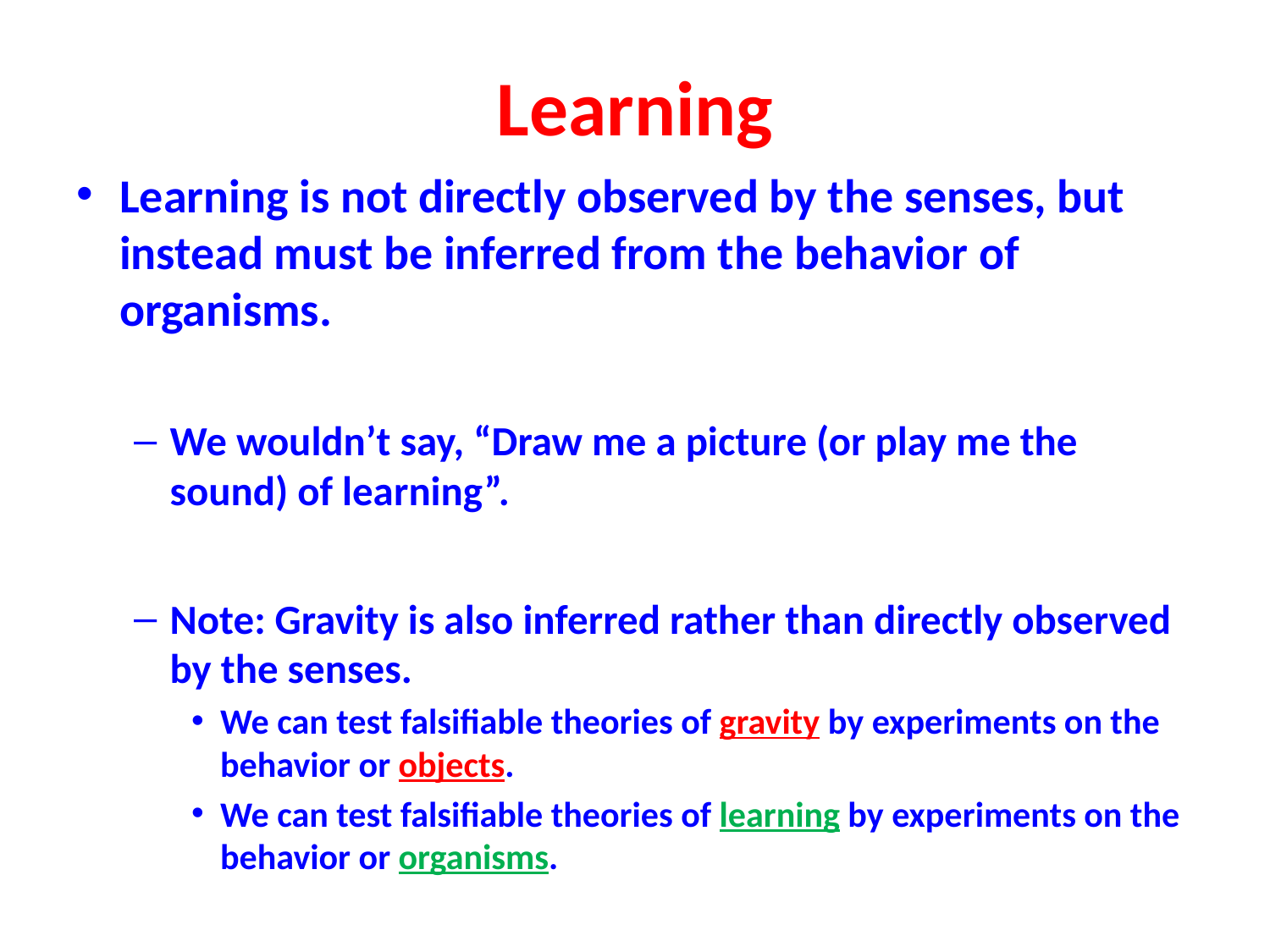

# Learning
Learning is not directly observed by the senses, but instead must be inferred from the behavior of organisms.

We wouldn’t say, “Draw me a picture (or play me the sound) of learning”.

Note: Gravity is also inferred rather than directly observed by the senses.
We can test falsifiable theories of gravity by experiments on the behavior or objects.
We can test falsifiable theories of learning by experiments on the behavior or organisms.